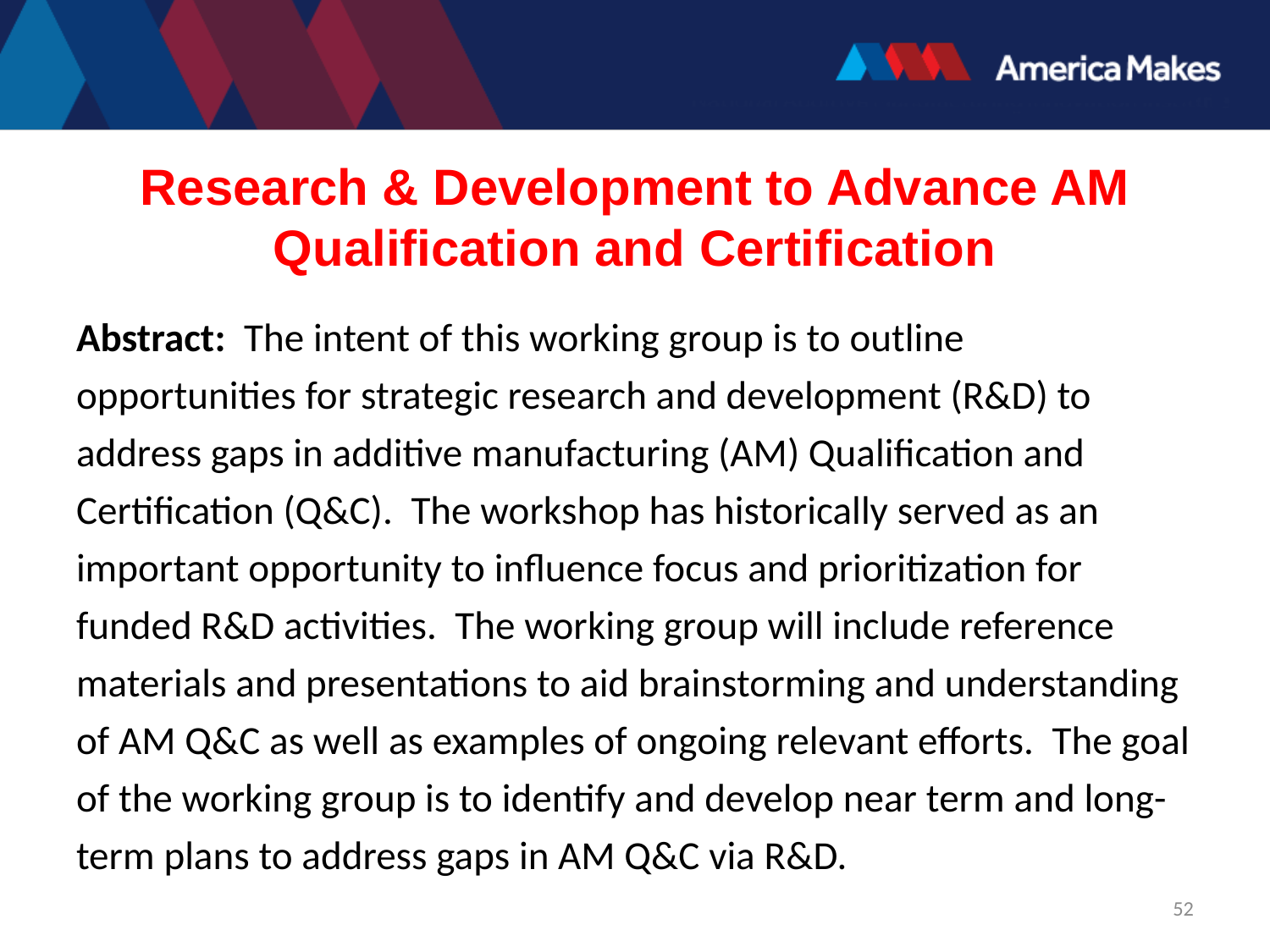

# Research & Development to Advance AM Qualification and Certification
Abstract:  The intent of this working group is to outline opportunities for strategic research and development (R&D) to address gaps in additive manufacturing (AM) Qualification and Certification (Q&C).  The workshop has historically served as an important opportunity to influence focus and prioritization for funded R&D activities.  The working group will include reference materials and presentations to aid brainstorming and understanding of AM Q&C as well as examples of ongoing relevant efforts.  The goal of the working group is to identify and develop near term and long-term plans to address gaps in AM Q&C via R&D.
52